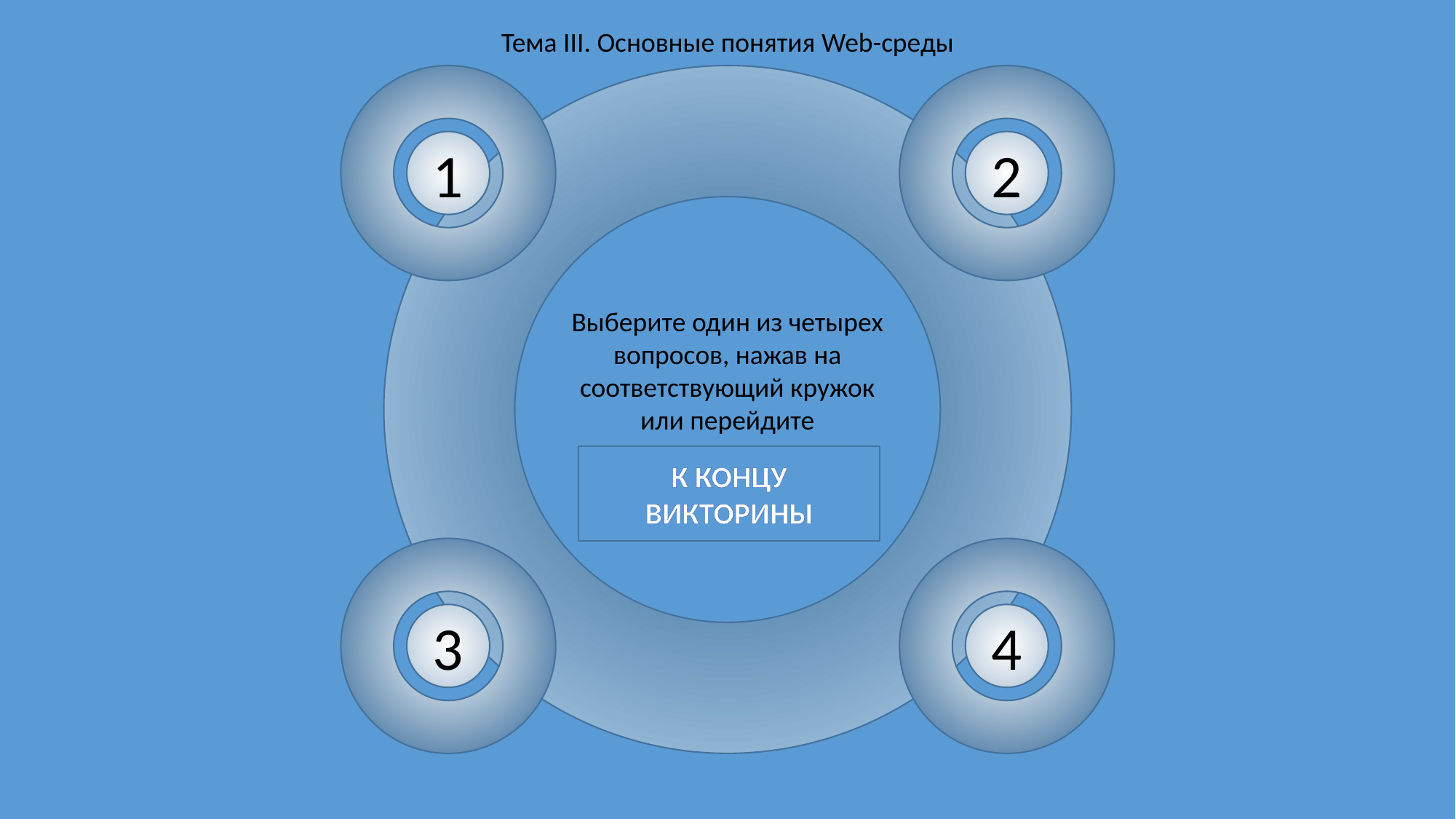

Тема III. Основные понятия Web-среды
1

2
Выберите один из четырех вопросов, нажав на соответствующий кружок или перейдите
К КОНЦУ ВИКТОРИНЫ
3
4